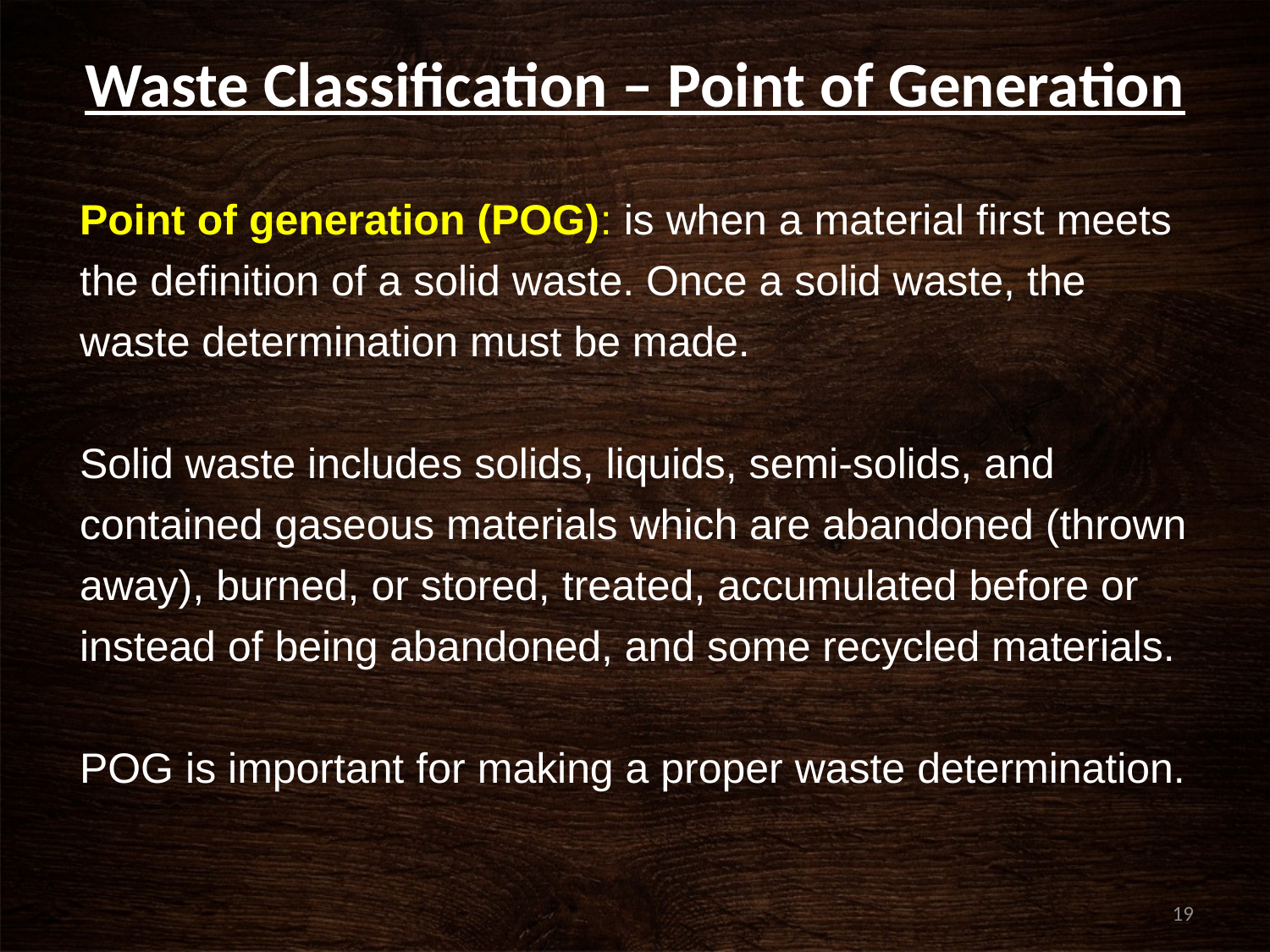

# Waste Classification – Point of Generation
Point of generation (POG): is when a material first meets the definition of a solid waste. Once a solid waste, the       waste determination must be made.

Solid waste includes solids, liquids, semi-solids, and          contained gaseous materials which are abandoned (thrown away), burned, or stored, treated, accumulated before or instead of being abandoned, and some recycled materials.

POG is important for making a proper waste determination.
19